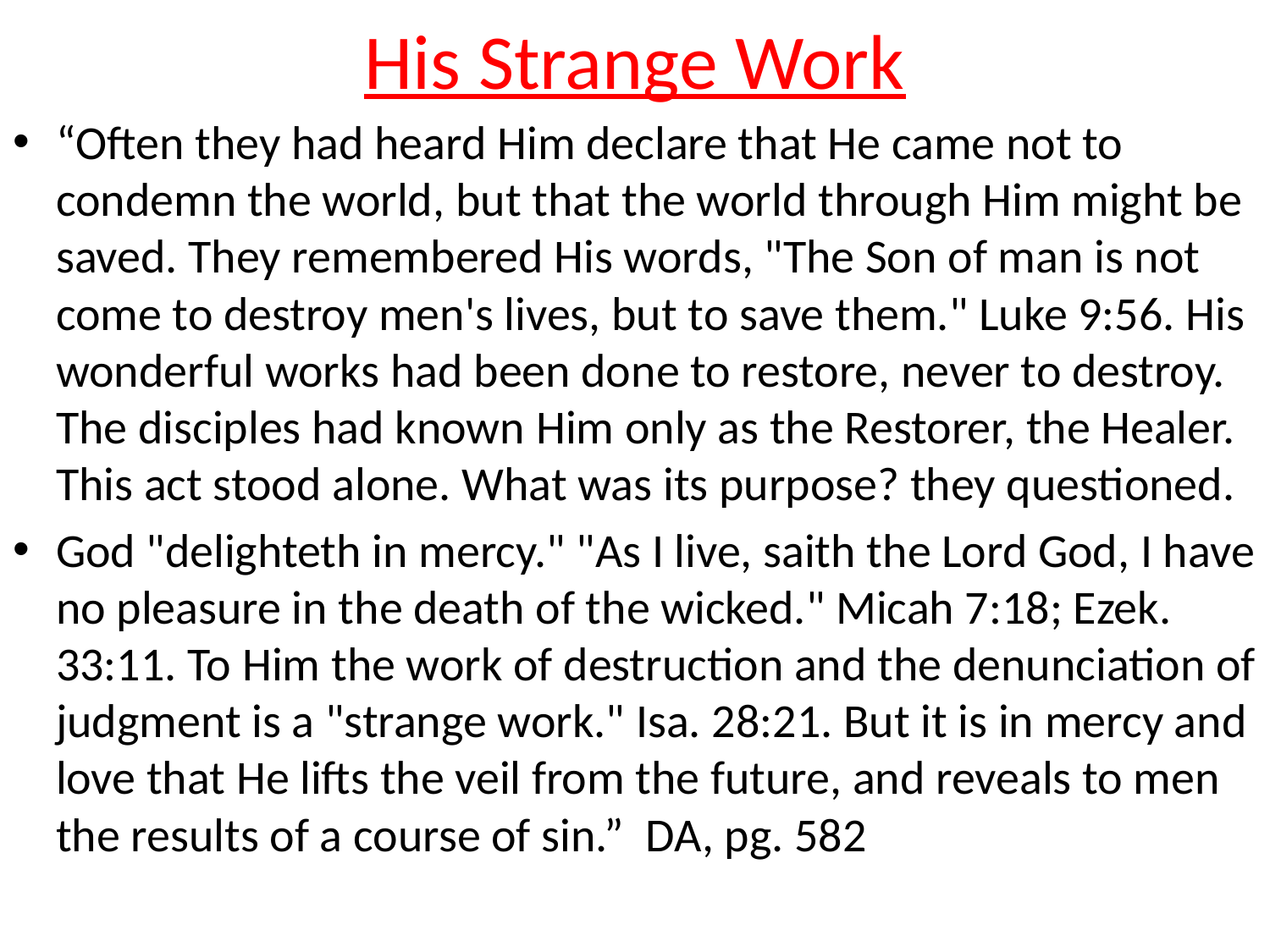

# His Strange Work
“Often they had heard Him declare that He came not to condemn the world, but that the world through Him might be saved. They remembered His words, "The Son of man is not come to destroy men's lives, but to save them." Luke 9:56. His wonderful works had been done to restore, never to destroy. The disciples had known Him only as the Restorer, the Healer. This act stood alone. What was its purpose? they questioned.
God "delighteth in mercy." "As I live, saith the Lord God, I have no pleasure in the death of the wicked." Micah 7:18; Ezek. 33:11. To Him the work of destruction and the denunciation of judgment is a "strange work." Isa. 28:21. But it is in mercy and love that He lifts the veil from the future, and reveals to men the results of a course of sin.”  DA, pg. 582